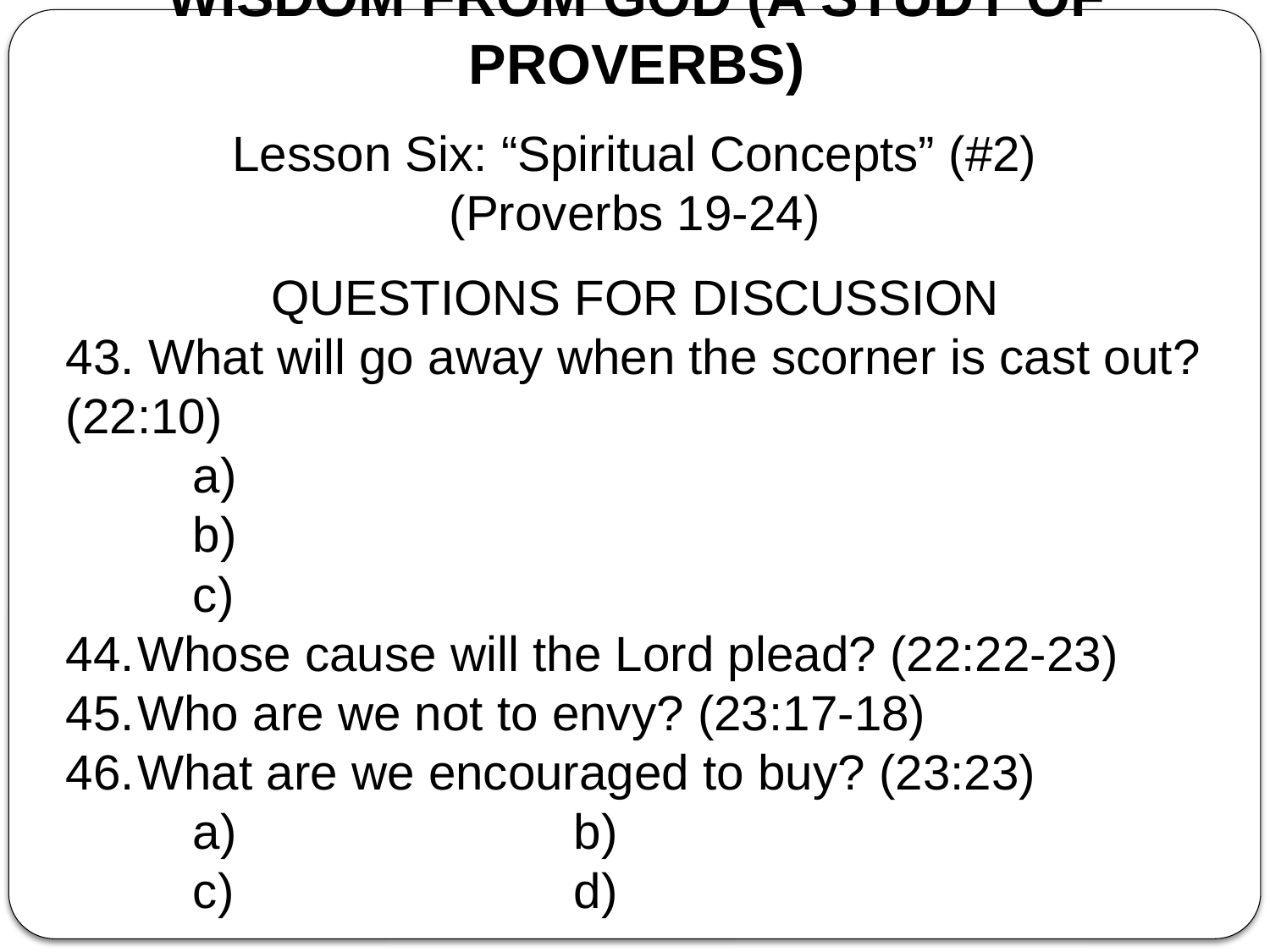

# WISDOM FROM GOD (A STUDY OF PROVERBS)
Lesson Six: “Spiritual Concepts” (#2)
(Proverbs 19-24)

QUESTIONS FOR DISCUSSION
43. What will go away when the scorner is cast out? (22:10)
	a)
	b)
	c)
Whose cause will the Lord plead? (22:22-23)
Who are we not to envy? (23:17-18)
What are we encouraged to buy? (23:23)
	a)			b)
	c)			d)